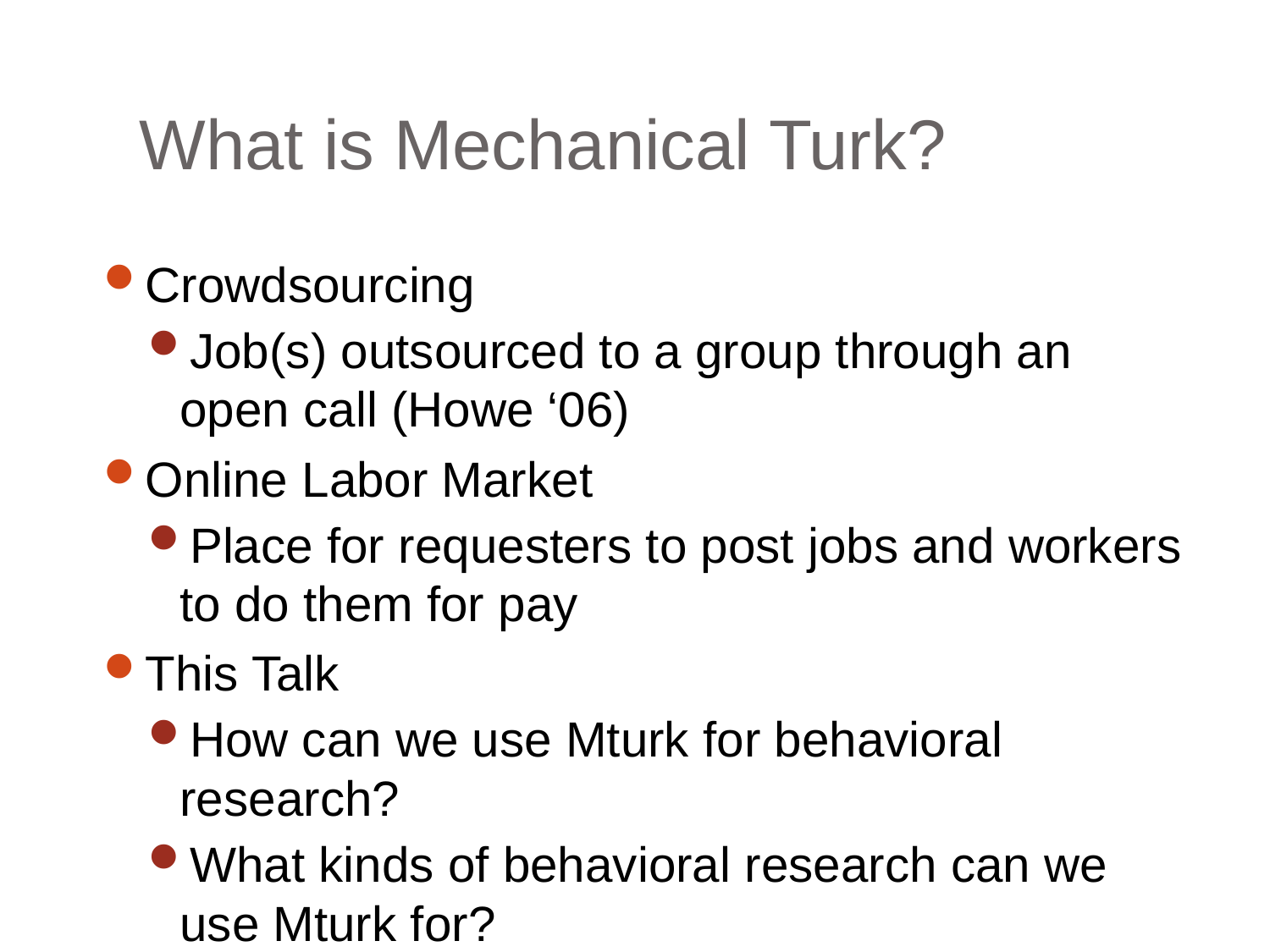

# What is Mechanical Turk?
Crowdsourcing
Job(s) outsourced to a group through an open call (Howe ‘06)
Online Labor Market
Place for requesters to post jobs and workers to do them for pay
This Talk
How can we use Mturk for behavioral research?
What kinds of behavioral research can we use Mturk for?